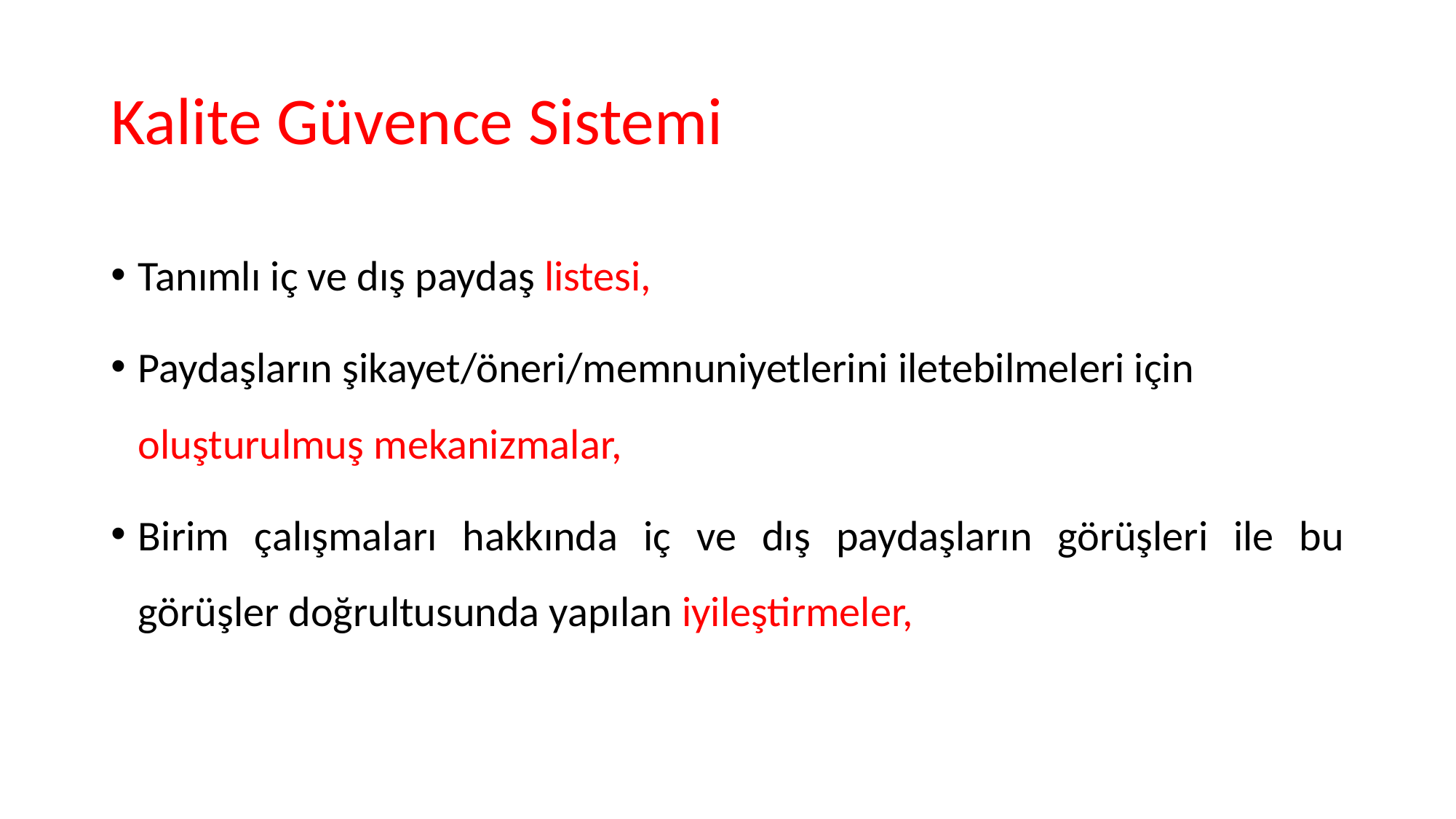

# Kalite Güvence Sistemi
Tanımlı iç ve dış paydaş listesi,
Paydaşların şikayet/öneri/memnuniyetlerini iletebilmeleri için oluşturulmuş mekanizmalar,
Birim çalışmaları hakkında iç ve dış paydaşların görüşleri ile bu görüşler doğrultusunda yapılan iyileştirmeler,